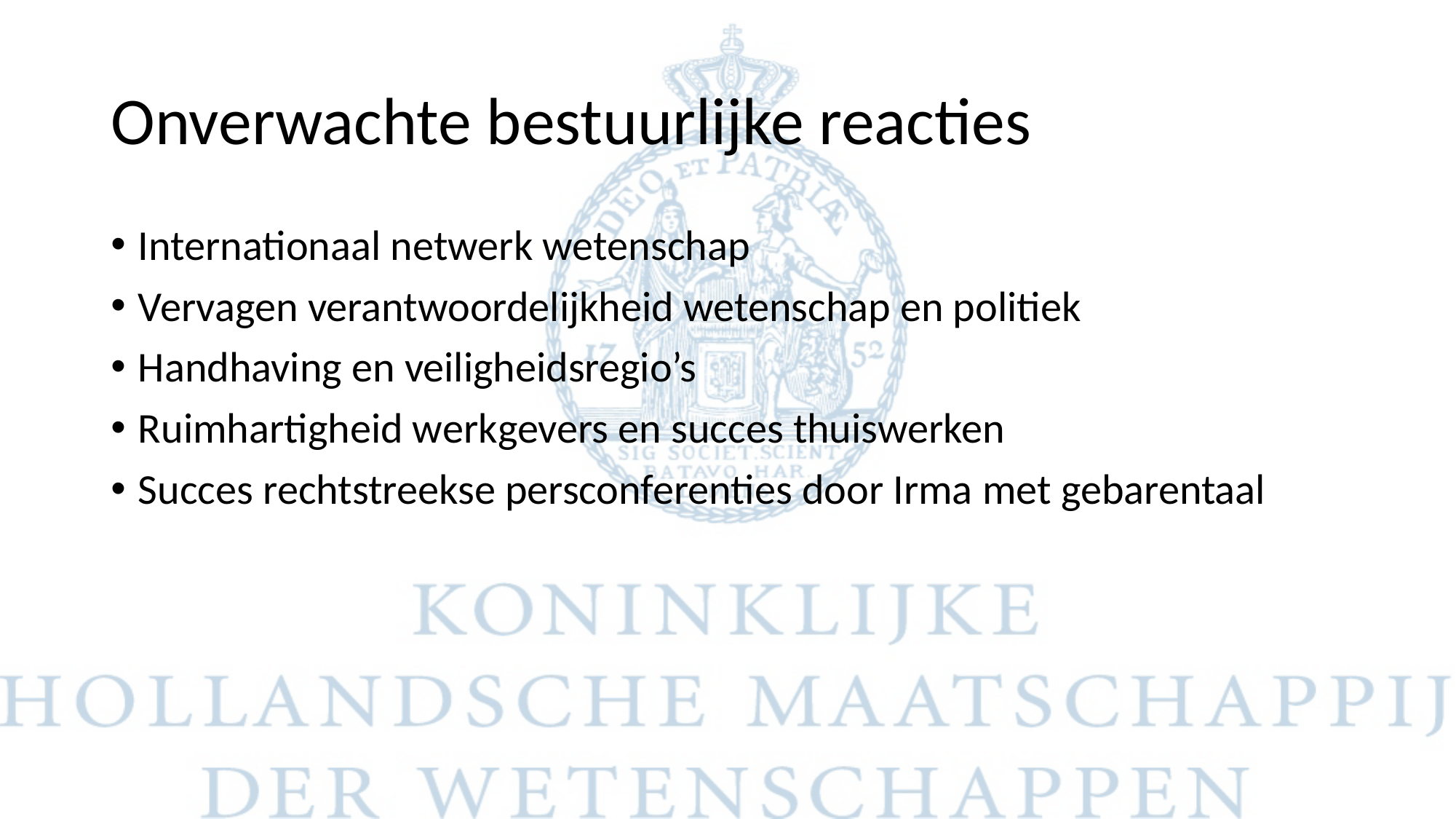

# Onverwachte bestuurlijke reacties
Internationaal netwerk wetenschap
Vervagen verantwoordelijkheid wetenschap en politiek
Handhaving en veiligheidsregio’s
Ruimhartigheid werkgevers en succes thuiswerken
Succes rechtstreekse persconferenties door Irma met gebarentaal